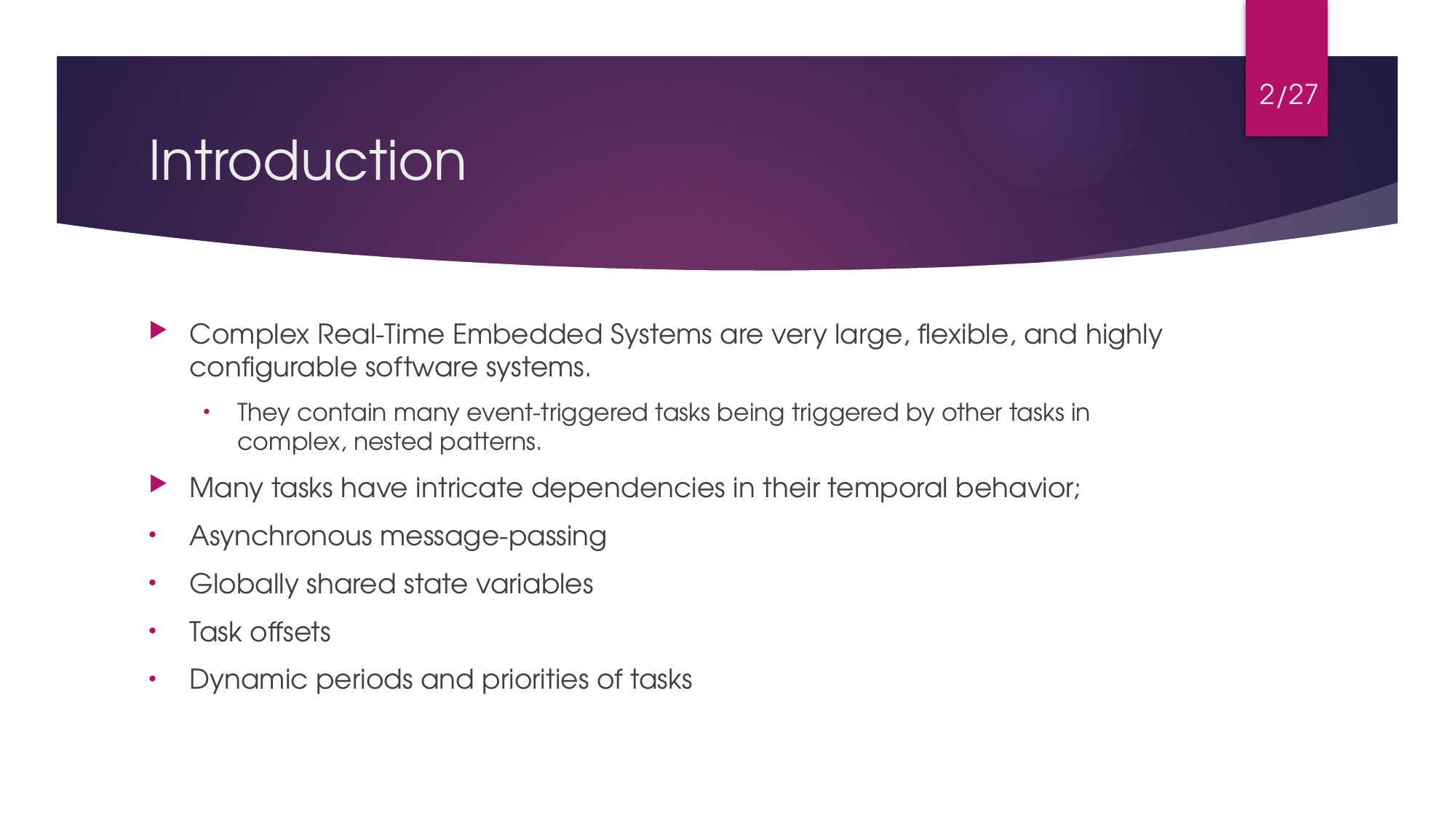

2/27
# Introduction
Complex Real-Time Embedded Systems are very large, ﬂexible, and highly conﬁgurable software systems.
They contain many event-triggered tasks being triggered by other tasks in complex, nested patterns.
Many tasks have intricate dependencies in their temporal behavior;
Asynchronous message-passing
Globally shared state variables
Task offsets
Dynamic periods and priorities of tasks